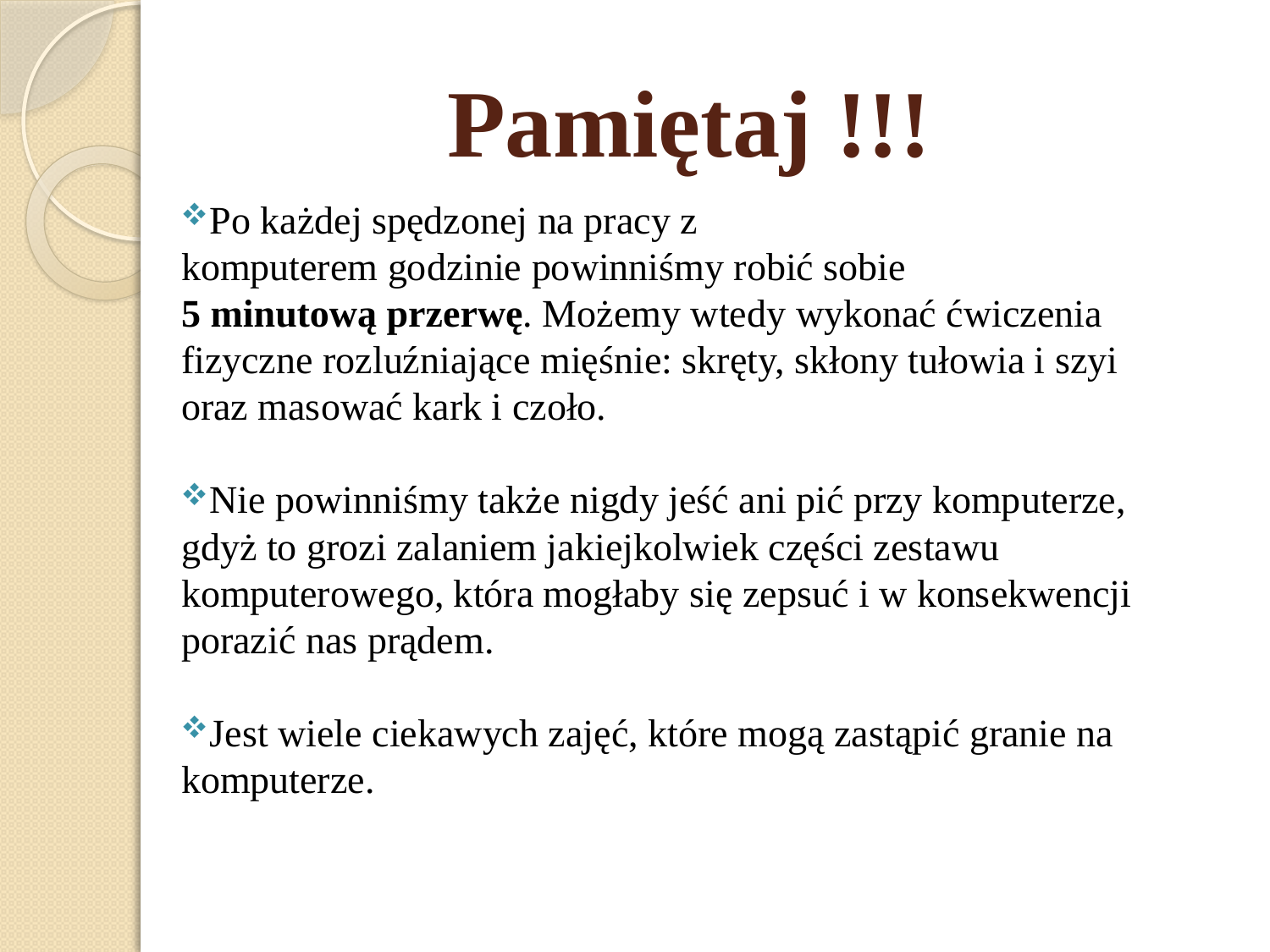

# Pamiętaj !!!
 Po każdej spędzonej na pracy z komputerem godzinie powinniśmy robić sobie
5 minutową przerwę. Możemy wtedy wykonać ćwiczenia fizyczne rozluźniające mięśnie: skręty, skłony tułowia i szyi oraz masować kark i czoło.

 Nie powinniśmy także nigdy jeść ani pić przy komputerze, gdyż to grozi zalaniem jakiejkolwiek części zestawu komputerowego, która mogłaby się zepsuć i w konsekwencji porazić nas prądem.

 Jest wiele ciekawych zajęć, które mogą zastąpić granie na komputerze.